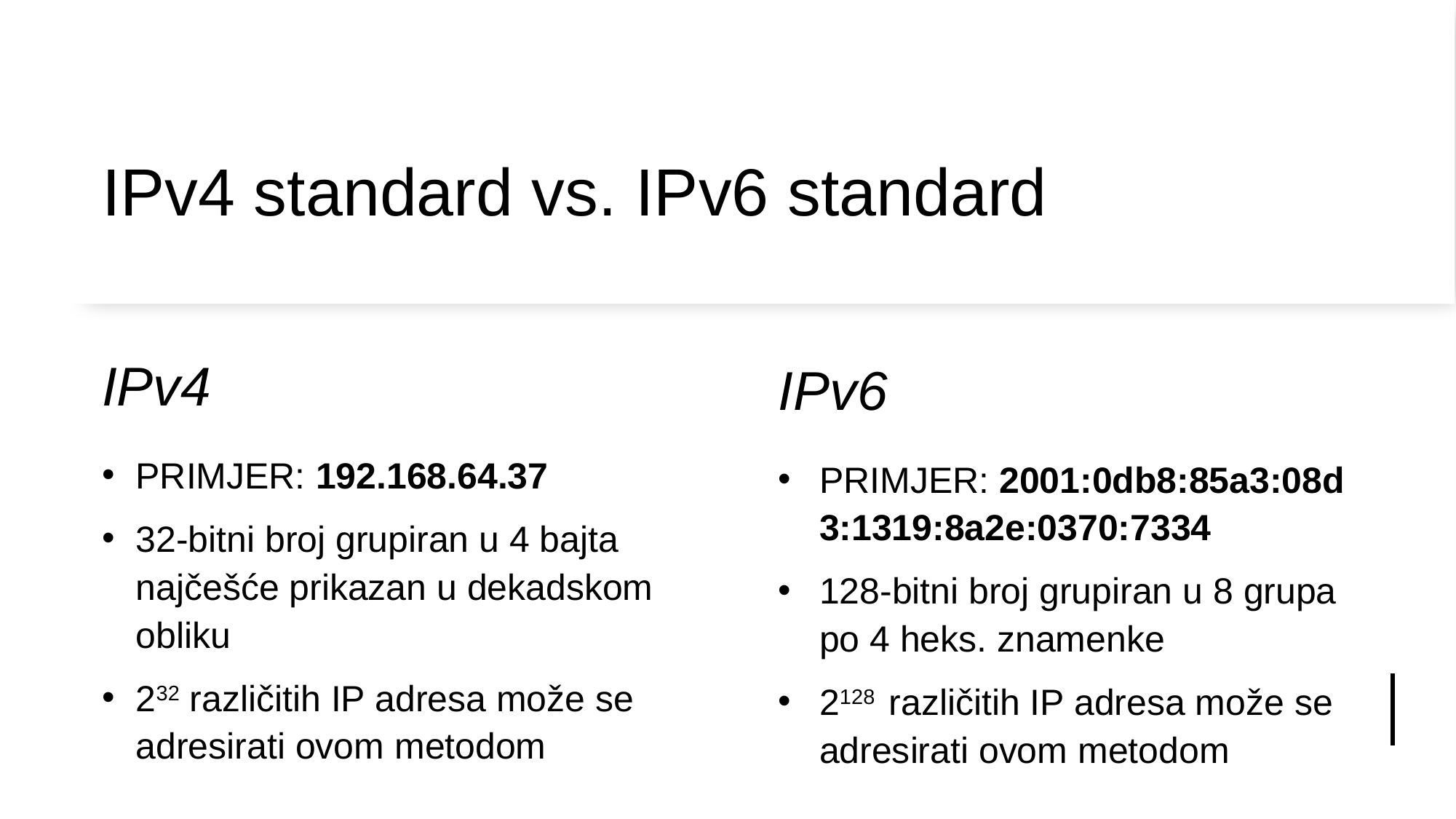

# IPv4 standard vs. IPv6 standard
IPv4
IPv6
PRIMJER: 192.168.64.37
32-bitni broj grupiran u 4 bajta najčešće prikazan u dekadskom obliku
232 različitih IP adresa može se adresirati ovom metodom

PRIMJER: 2001:0db8:85a3:08d3:1319:8a2e:0370:7334
128-bitni broj grupiran u 8 grupa po 4 heks. znamenke
2128  različitih IP adresa može se adresirati ovom metodom